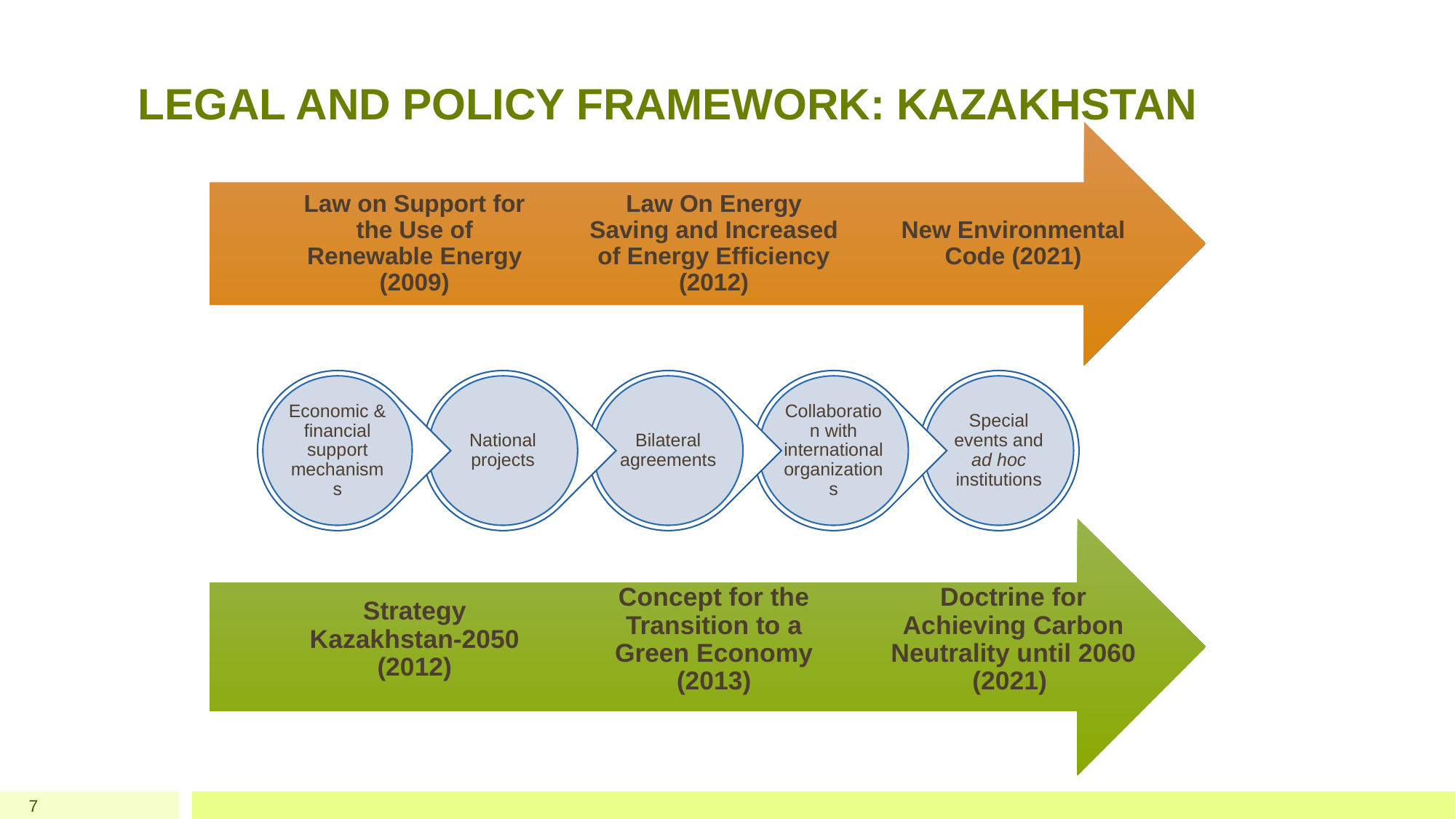

# LEGAL AND POLICY FRAMEWORK: KAZAKHSTAN
New Environmental Code (2021)
Law On Energy Saving and Increased of Energy Efficiency (2012)
Law on Support for the Use of Renewable Energy (2009)
Special events and ad hoc institutions
Collaboration with international organizations
Bilateral agreements
National projects
Economic & financial support mechanisms
Doctrine for Achieving Carbon Neutrality until 2060 (2021)
Concept for the Transition to a Green Economy (2013)
Strategy Kazakhstan-2050 (2012)
7